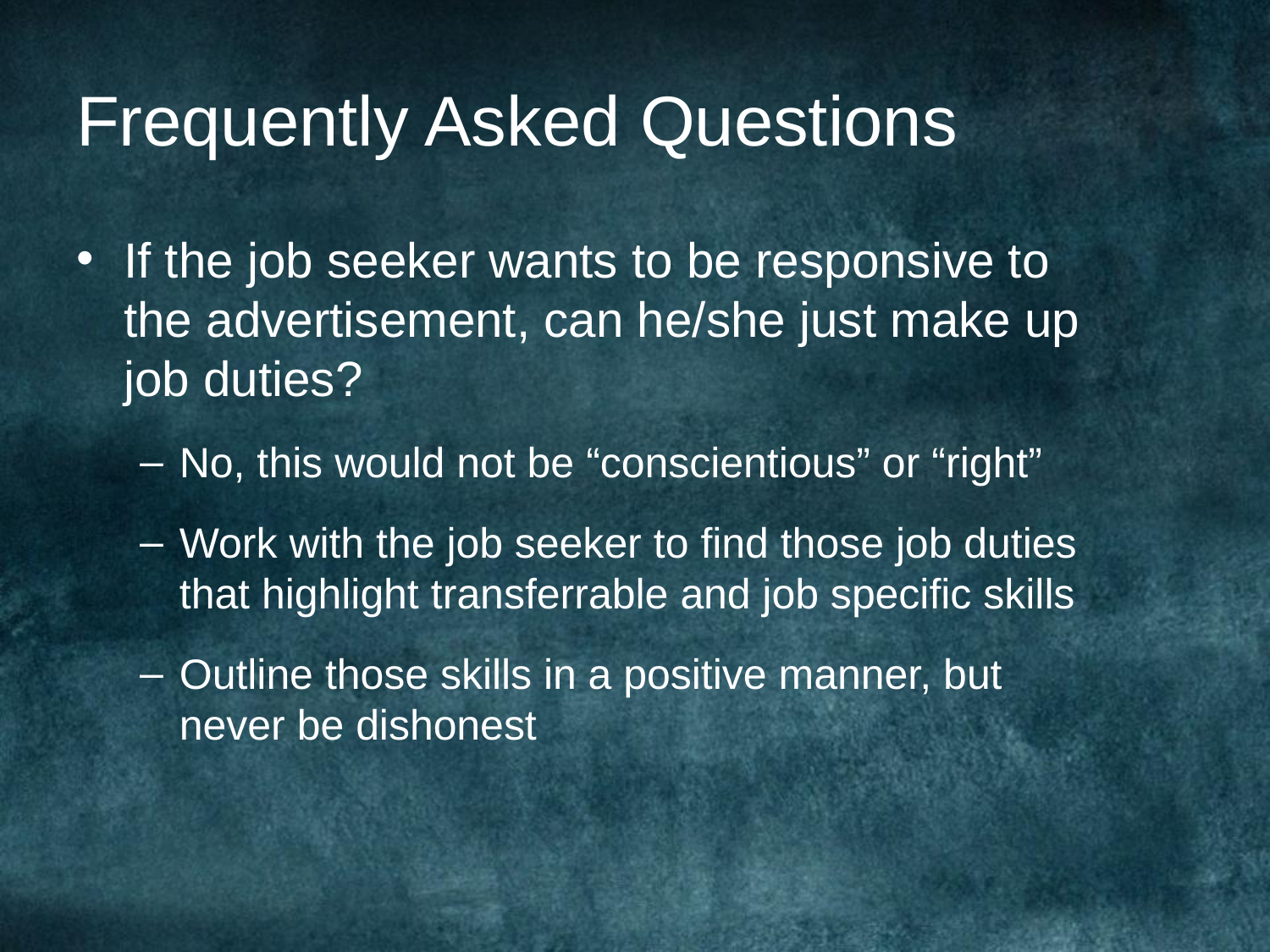

# Frequently Asked Questions
If the job seeker wants to be responsive to the advertisement, can he/she just make up job duties?
No, this would not be “conscientious” or “right”
Work with the job seeker to find those job duties that highlight transferrable and job specific skills
Outline those skills in a positive manner, but never be dishonest